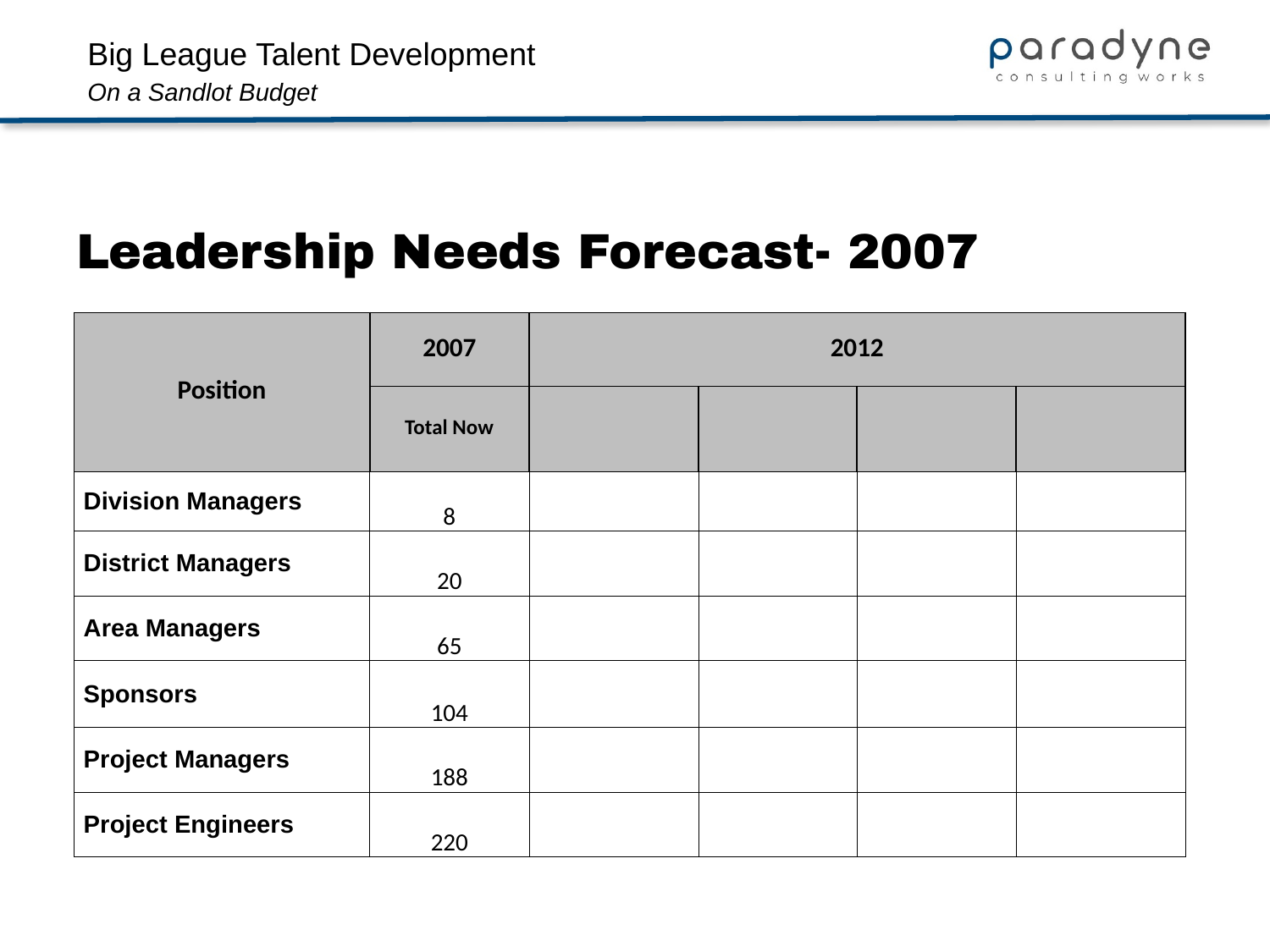

Leadership Needs Forecast- 2007
| Position | 2007 | 2012 |  |  |  |
| --- | --- | --- | --- | --- | --- |
|  | Total Now |  |  |  |  |
| Division Managers | 8 |  |  |  |  |
| District Managers | 20 |  |  |  |  |
| Area Managers | 65 |  |  |  |  |
| Sponsors | 104 |  |  |  |  |
| Project Managers | 188 |  |  |  |  |
| Project Engineers | 220 |  |  |  |  |